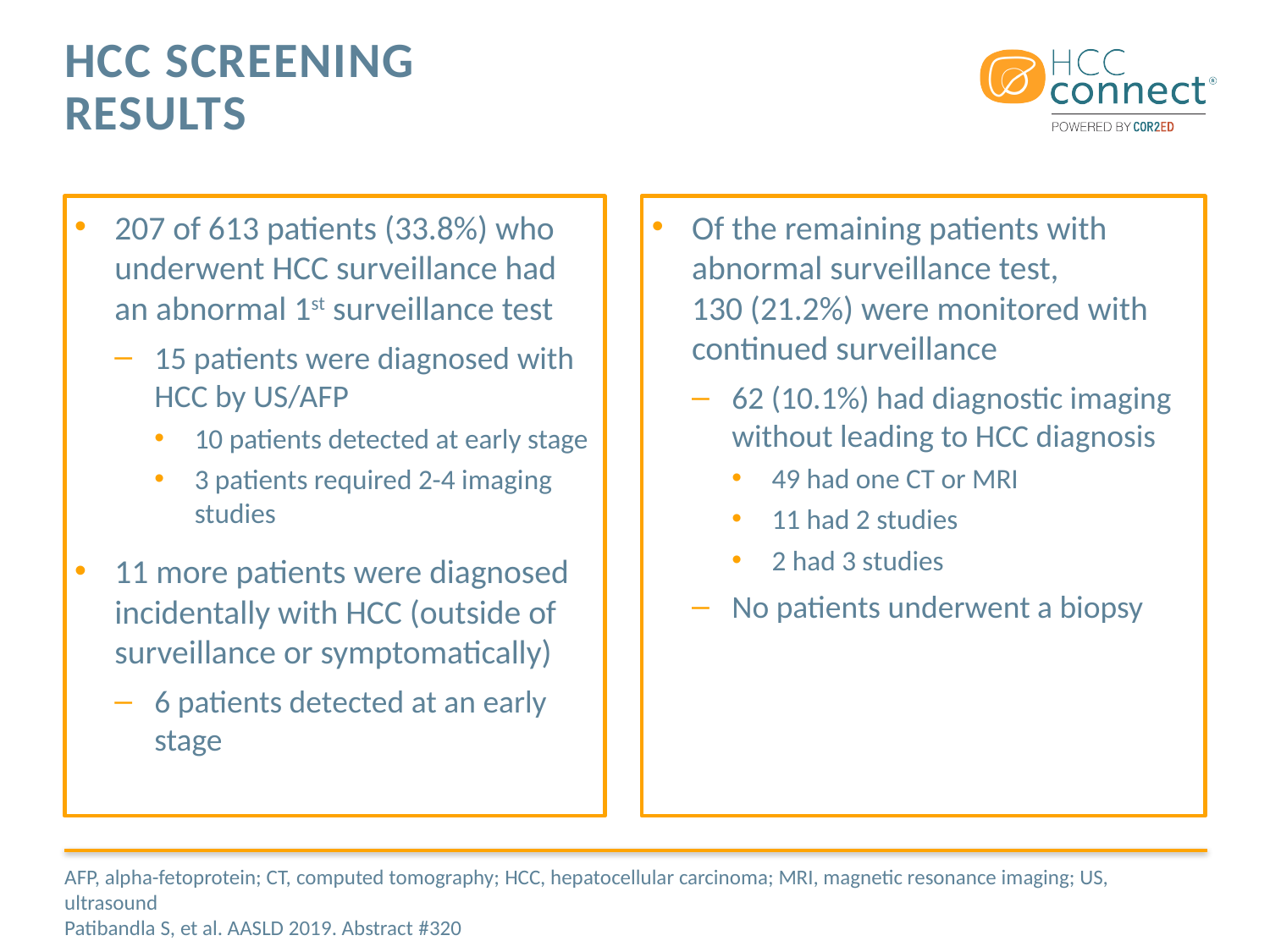

# HCC screening Results
207 of 613 patients (33.8%) who underwent HCC surveillance had an abnormal 1st surveillance test
15 patients were diagnosed with HCC by US/AFP
10 patients detected at early stage
3 patients required 2-4 imaging studies
11 more patients were diagnosed incidentally with HCC (outside of surveillance or symptomatically)
6 patients detected at an early stage

Of the remaining patients with abnormal surveillance test,
130 (21.2%) were monitored with continued surveillance
62 (10.1%) had diagnostic imaging without leading to HCC diagnosis
49 had one CT or MRI
11 had 2 studies
2 had 3 studies
No patients underwent a biopsy

AFP, alpha-fetoprotein; CT, computed tomography; HCC, hepatocellular carcinoma; MRI, magnetic resonance imaging; US, ultrasound
Patibandla S, et al. AASLD 2019. Abstract #320